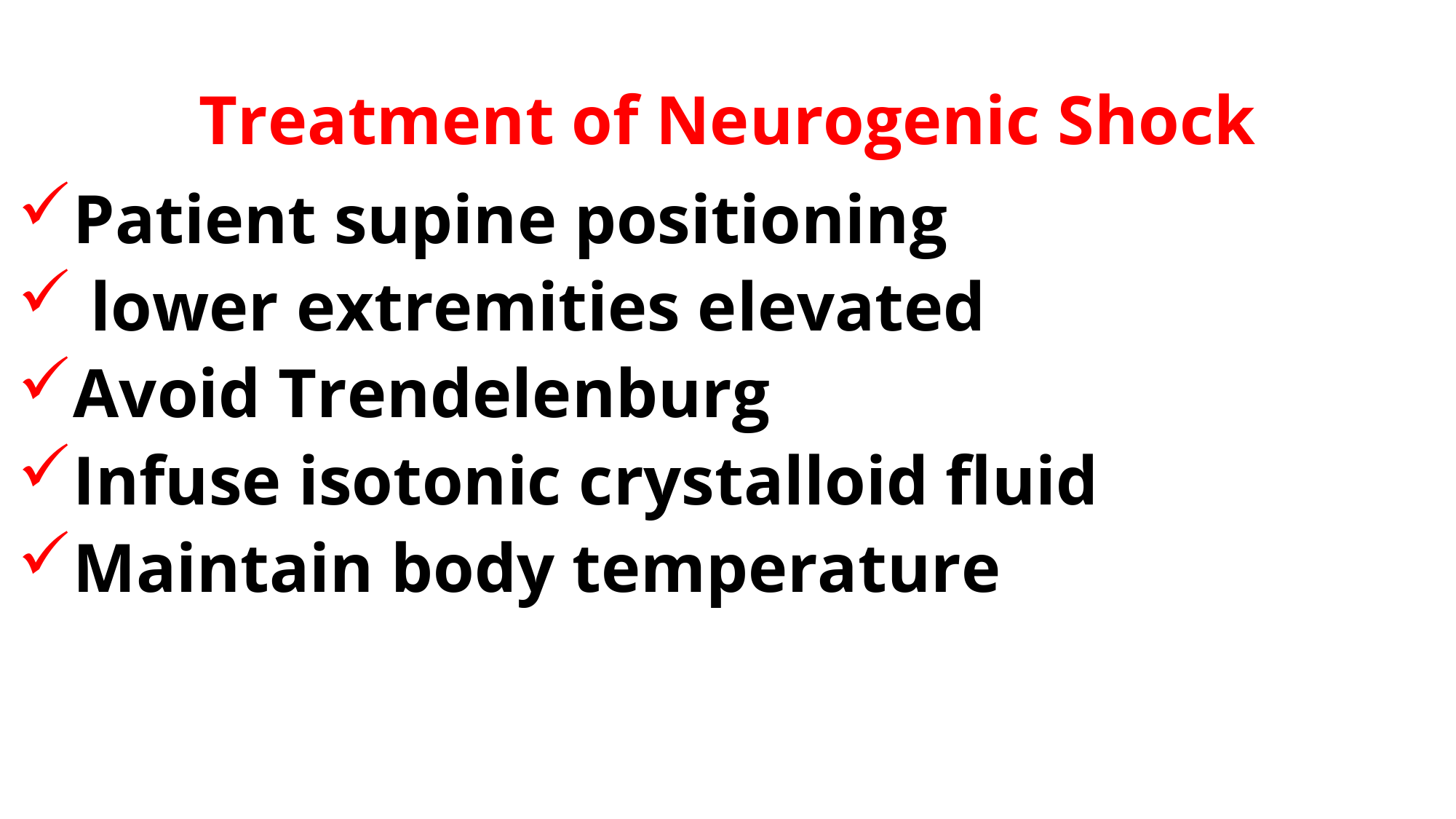

# Treatment of Neurogenic Shock
Patient supine positioning
 lower extremities elevated
Avoid Trendelenburg
Infuse isotonic crystalloid fluid
Maintain body temperature